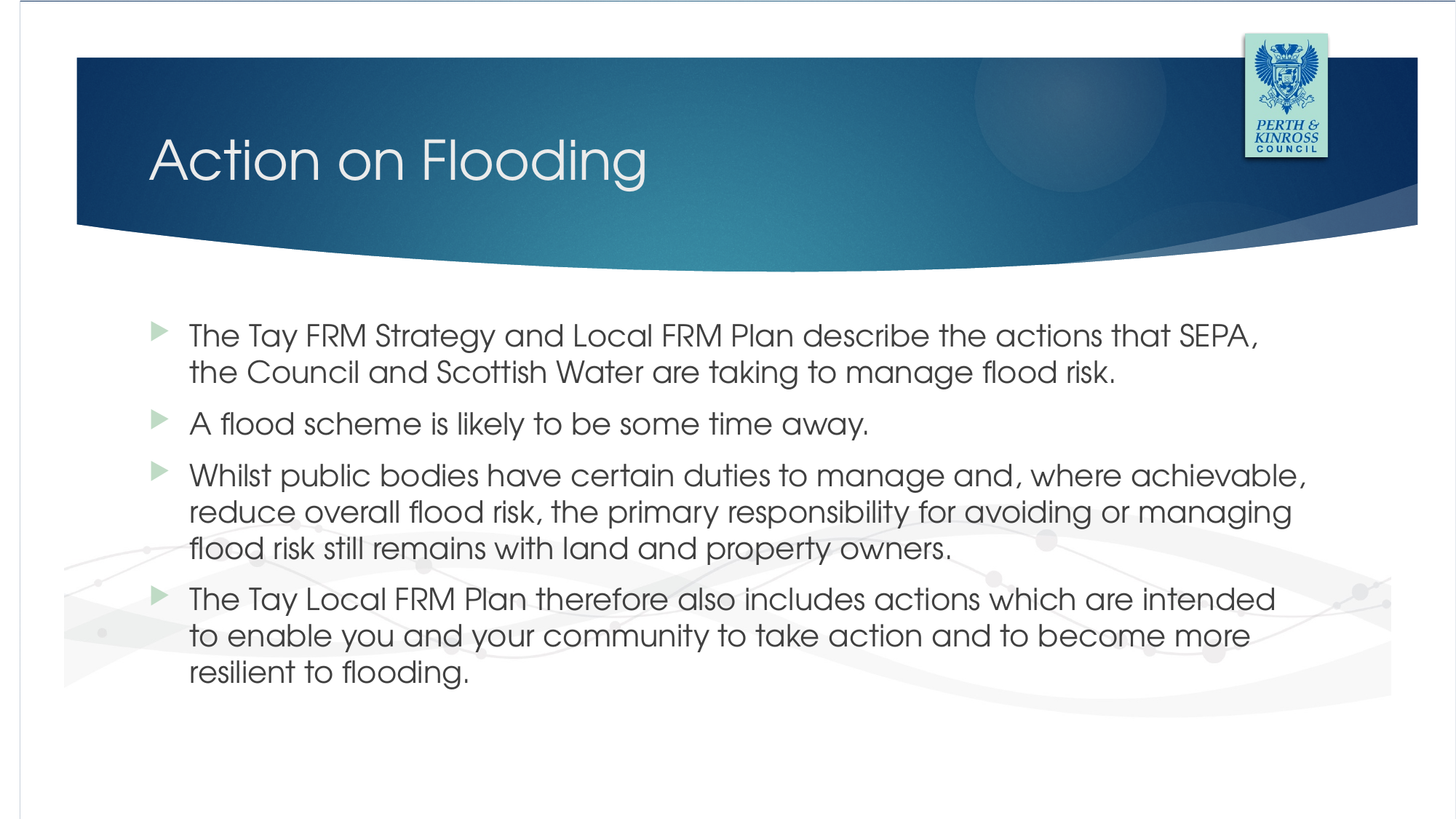

# Action on Flooding
The Tay FRM Strategy and Local FRM Plan describe the actions that SEPA, the Council and Scottish Water are taking to manage flood risk.
A flood scheme is likely to be some time away.
Whilst public bodies have certain duties to manage and, where achievable, reduce overall flood risk, the primary responsibility for avoiding or managing flood risk still remains with land and property owners.
The Tay Local FRM Plan therefore also includes actions which are intended to enable you and your community to take action and to become more resilient to flooding.